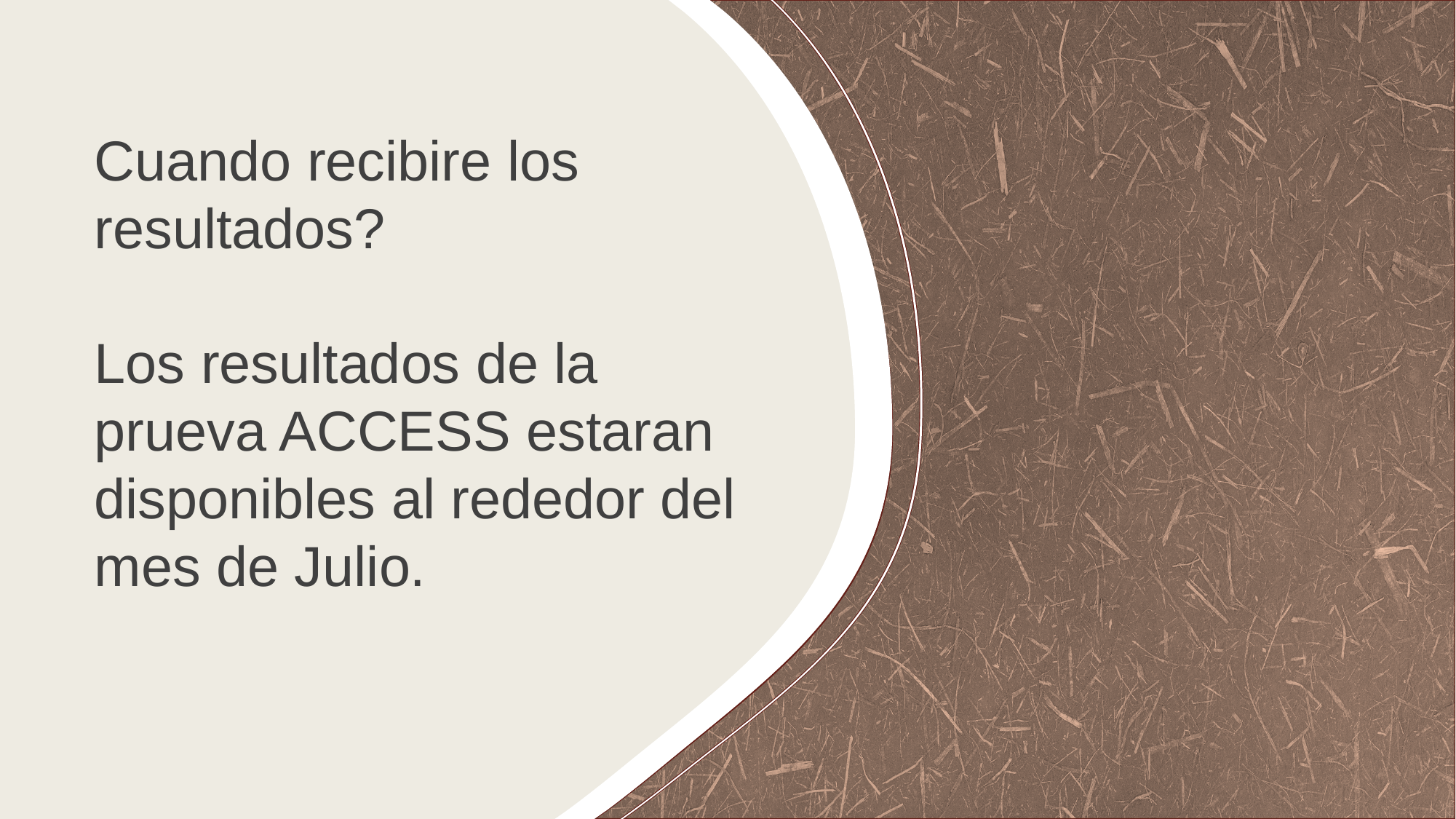

# Cuando recibire los resultados? Los resultados de la prueva ACCESS estaran disponibles al rededor del mes de Julio.